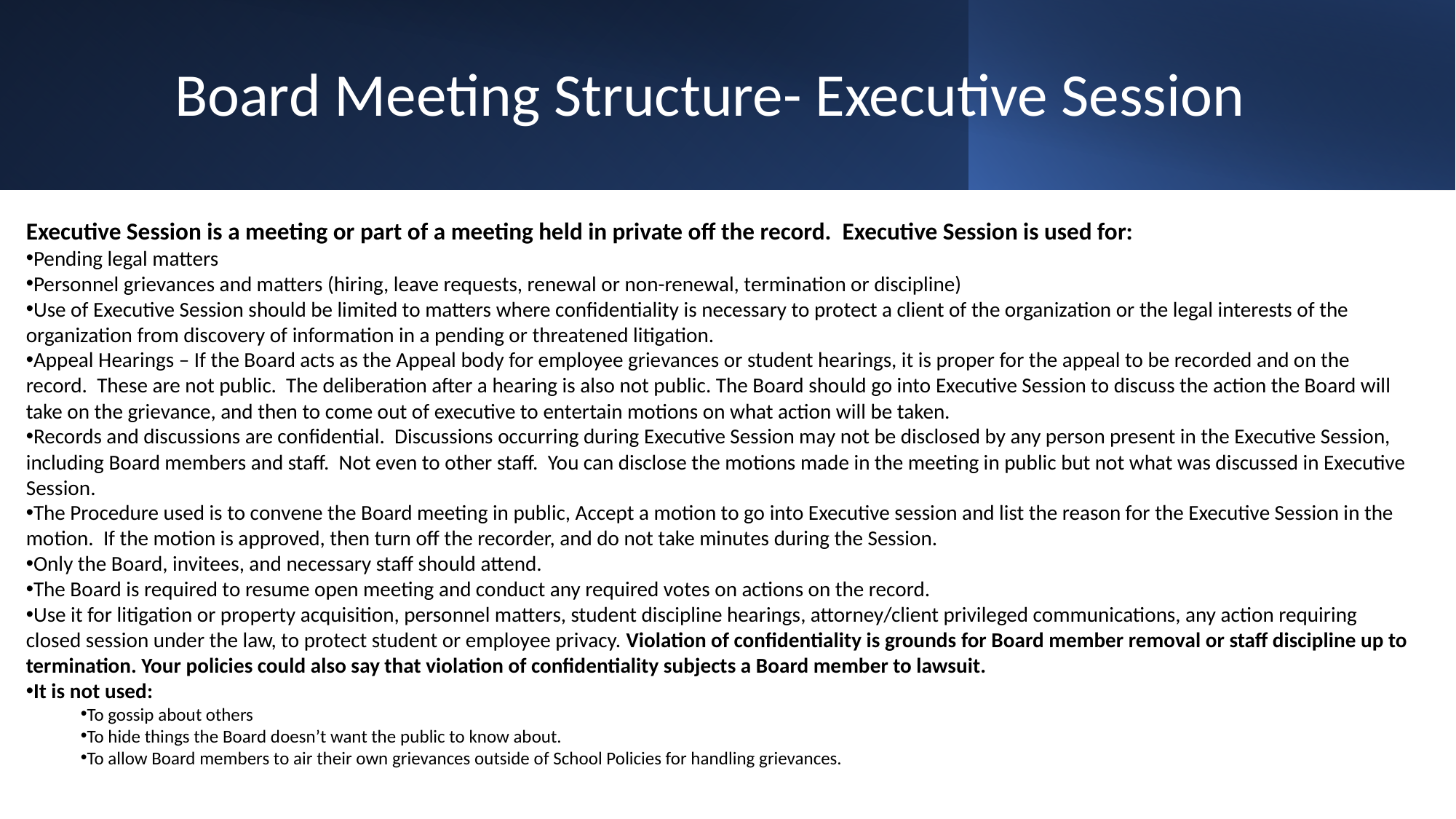

Board Meeting Structure- Executive Session
Executive Session is a meeting or part of a meeting held in private off the record.  Executive Session is used for:
Pending legal matters
Personnel grievances and matters (hiring, leave requests, renewal or non-renewal, termination or discipline)
Use of Executive Session should be limited to matters where confidentiality is necessary to protect a client of the organization or the legal interests of the organization from discovery of information in a pending or threatened litigation.
Appeal Hearings – If the Board acts as the Appeal body for employee grievances or student hearings, it is proper for the appeal to be recorded and on the record.  These are not public.  The deliberation after a hearing is also not public. The Board should go into Executive Session to discuss the action the Board will take on the grievance, and then to come out of executive to entertain motions on what action will be taken.
Records and discussions are confidential.  Discussions occurring during Executive Session may not be disclosed by any person present in the Executive Session, including Board members and staff.  Not even to other staff.  You can disclose the motions made in the meeting in public but not what was discussed in Executive Session.
The Procedure used is to convene the Board meeting in public, Accept a motion to go into Executive session and list the reason for the Executive Session in the motion.  If the motion is approved, then turn off the recorder, and do not take minutes during the Session.
Only the Board, invitees, and necessary staff should attend.
The Board is required to resume open meeting and conduct any required votes on actions on the record.
Use it for litigation or property acquisition, personnel matters, student discipline hearings, attorney/client privileged communications, any action requiring closed session under the law, to protect student or employee privacy. Violation of confidentiality is grounds for Board member removal or staff discipline up to termination. Your policies could also say that violation of confidentiality subjects a Board member to lawsuit.
It is not used:
To gossip about others
To hide things the Board doesn’t want the public to know about.
To allow Board members to air their own grievances outside of School Policies for handling grievances.
20